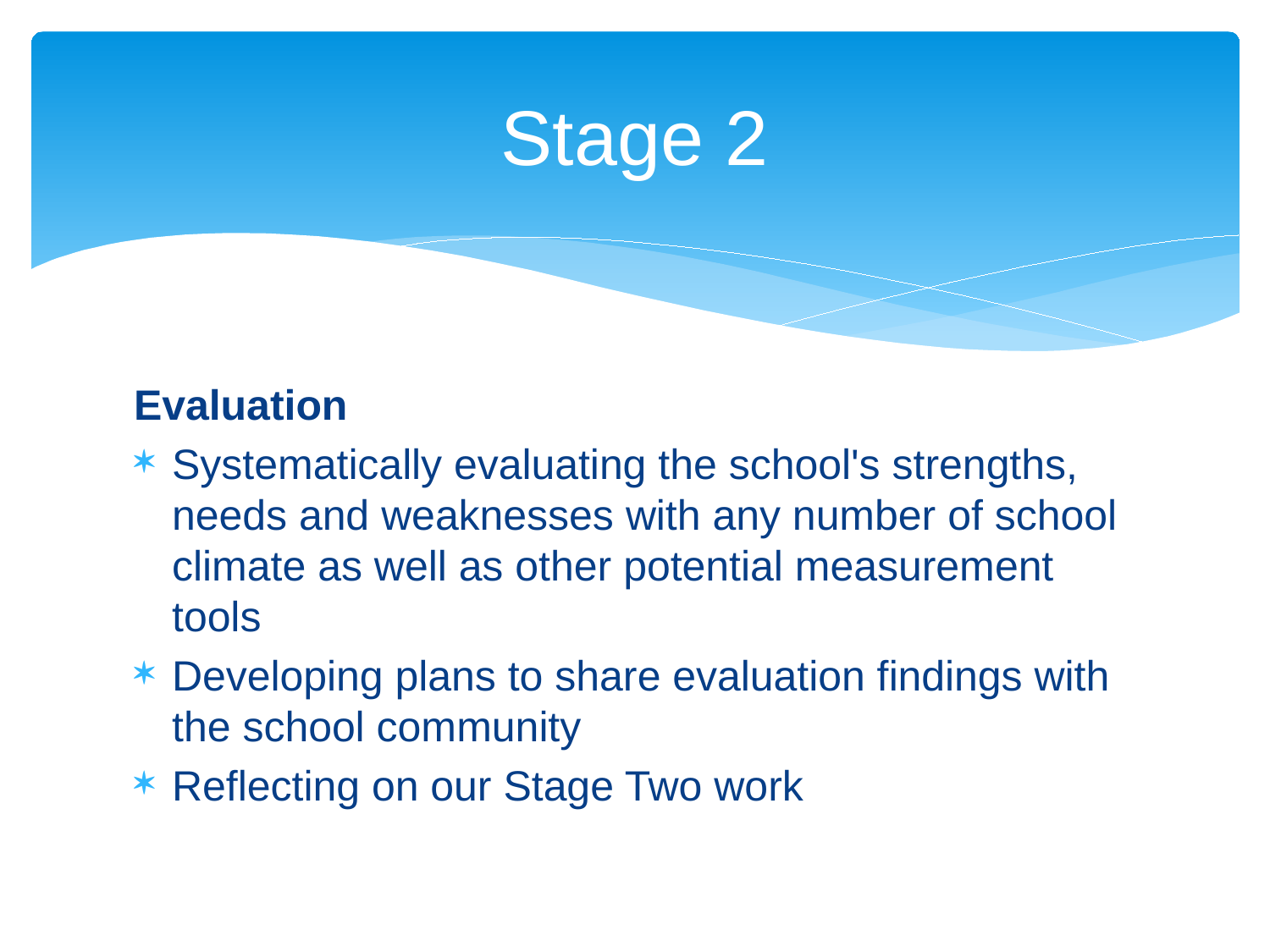

# Stage 2
Evaluation
Systematically evaluating the school's strengths, needs and weaknesses with any number of school climate as well as other potential measurement tools
Developing plans to share evaluation findings with the school community
Reflecting on our Stage Two work